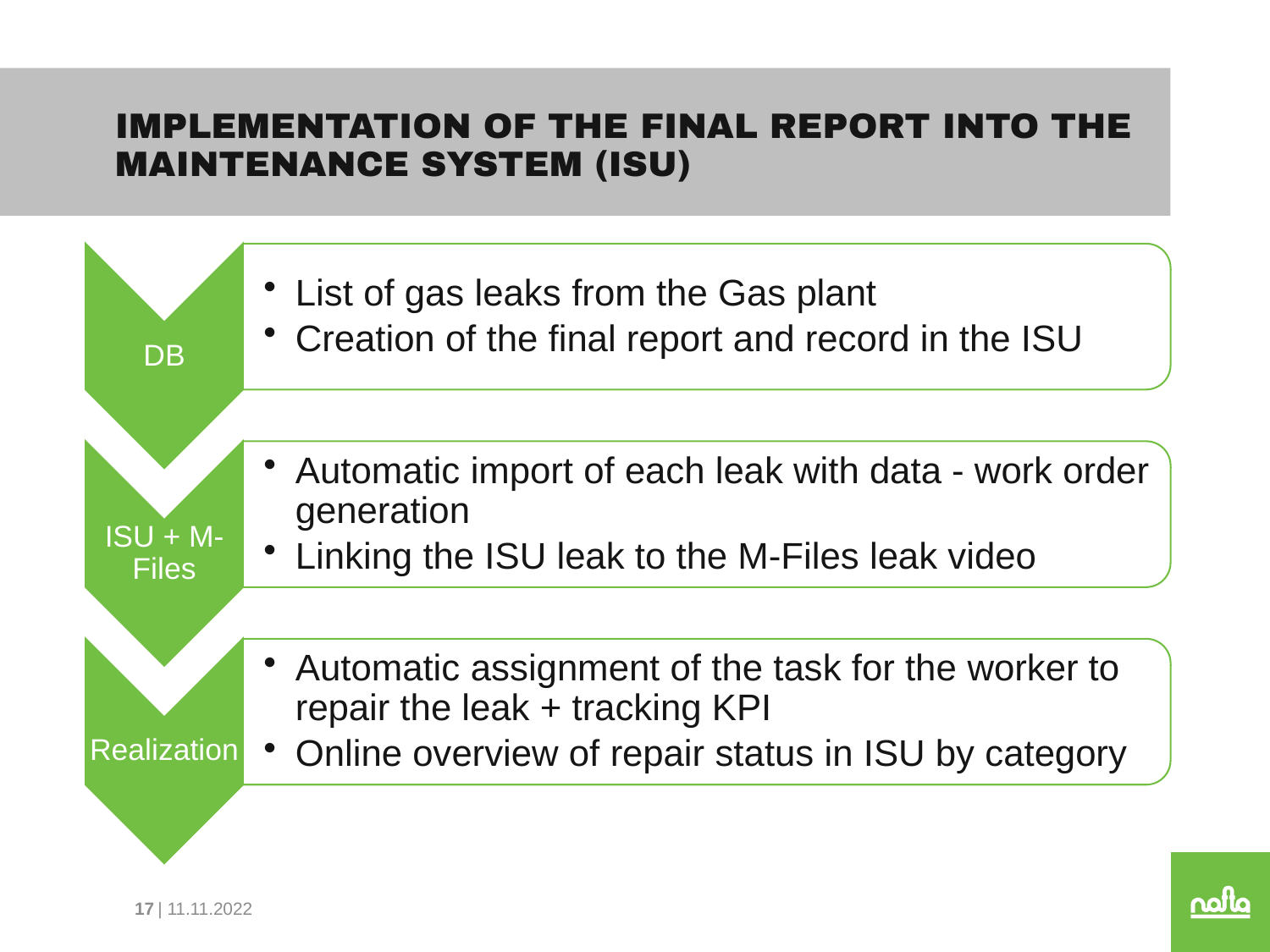

Implementation of the Final report into the maintenance system (ISU)
DB
List of gas leaks from the Gas plant
Creation of the final report and record in the ISU
ISU + M-Files
Automatic import of each leak with data - work order generation
Linking the ISU leak to the M-Files leak video
Realization
Automatic assignment of the task for the worker to repair the leak + tracking KPI
Online overview of repair status in ISU by category
17
| 11.11.2022